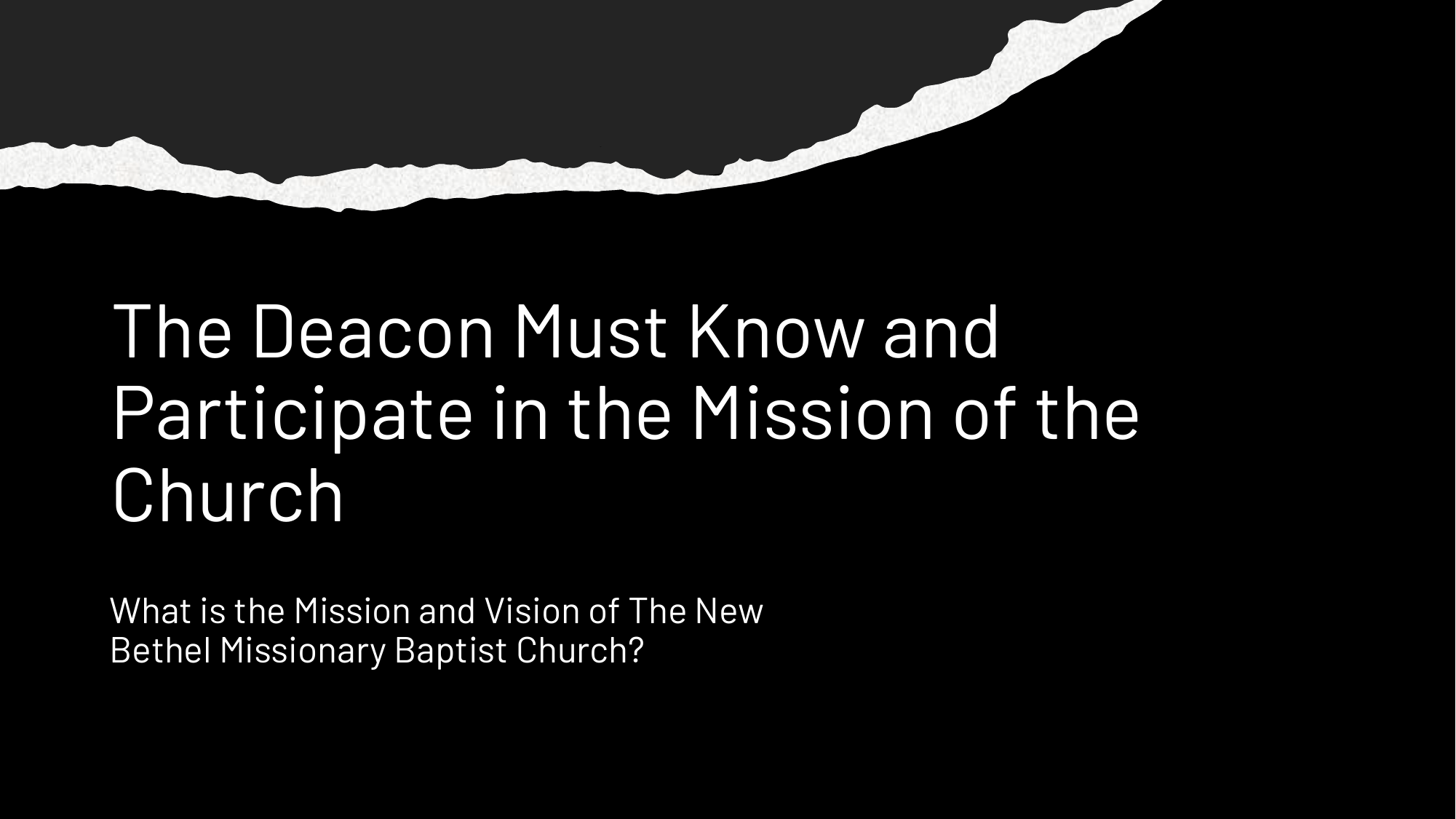

# The Deacon Must Know and Participate in the Mission of the Church
What is the Mission and Vision of The New Bethel Missionary Baptist Church?